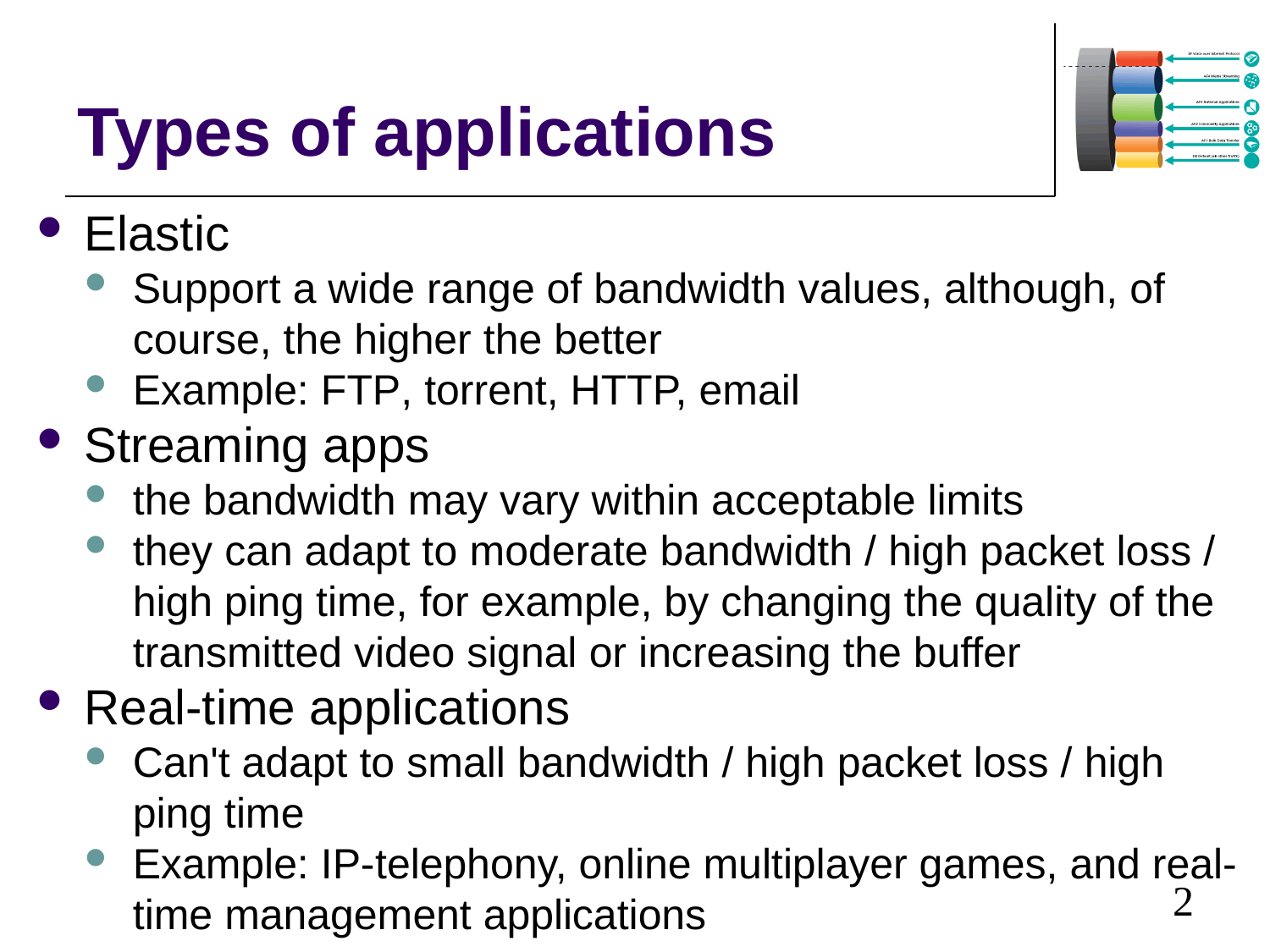

Types of applications
Elastic
Support a wide range of bandwidth values, although, of course, the higher the better
Example: FTP, torrent, HTTP, email
Streaming apps
the bandwidth may vary within acceptable limits
they can adapt to moderate bandwidth / high packet loss / high ping time, for example, by changing the quality of the transmitted video signal or increasing the buffer
Real-time applications
Can't adapt to small bandwidth / high packet loss / high ping time
Example: IP-telephony, online multiplayer games, and real-time management applications
2